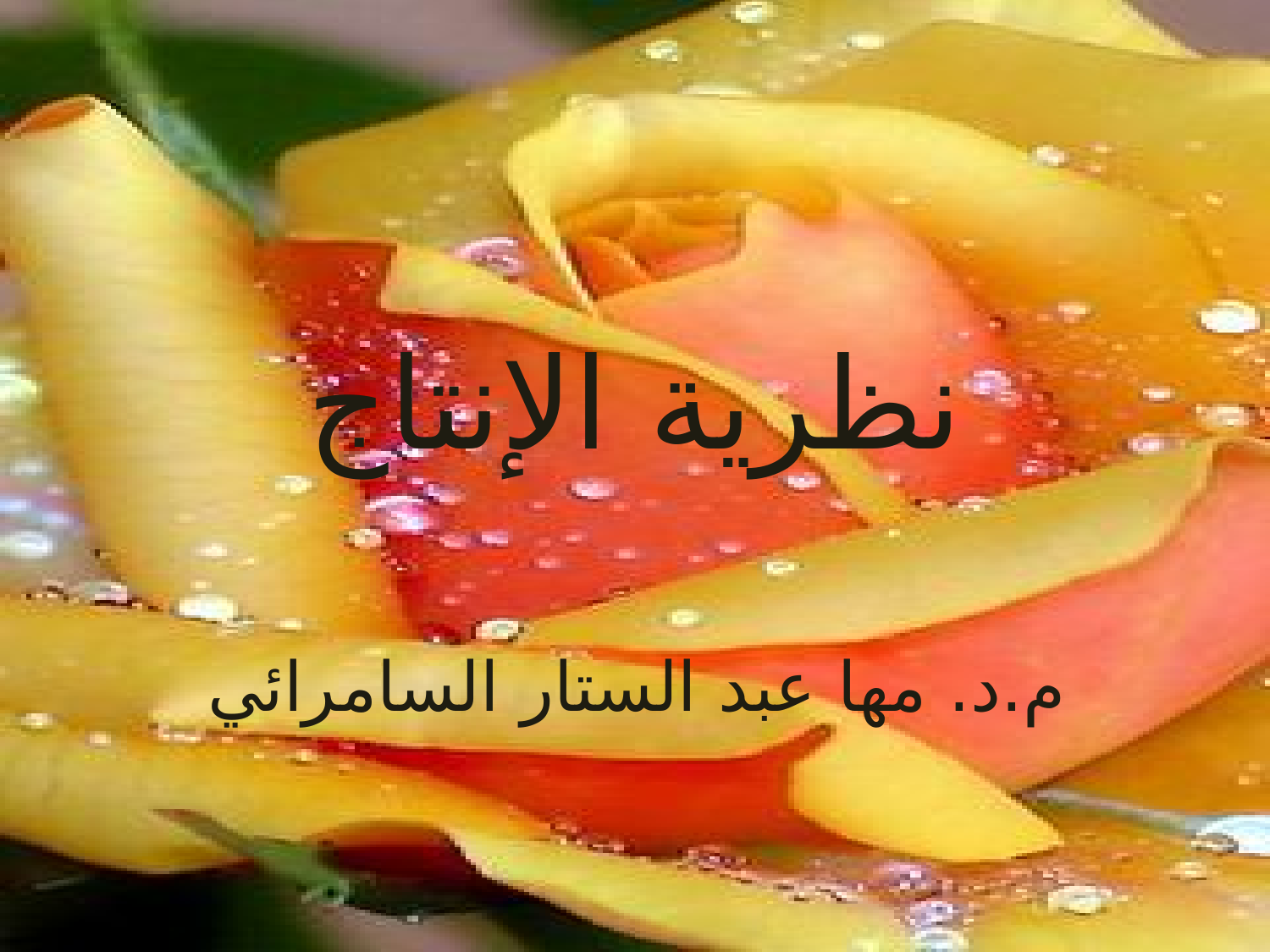

# نظرية الإنتاج
م.د. مها عبد الستار السامرائي